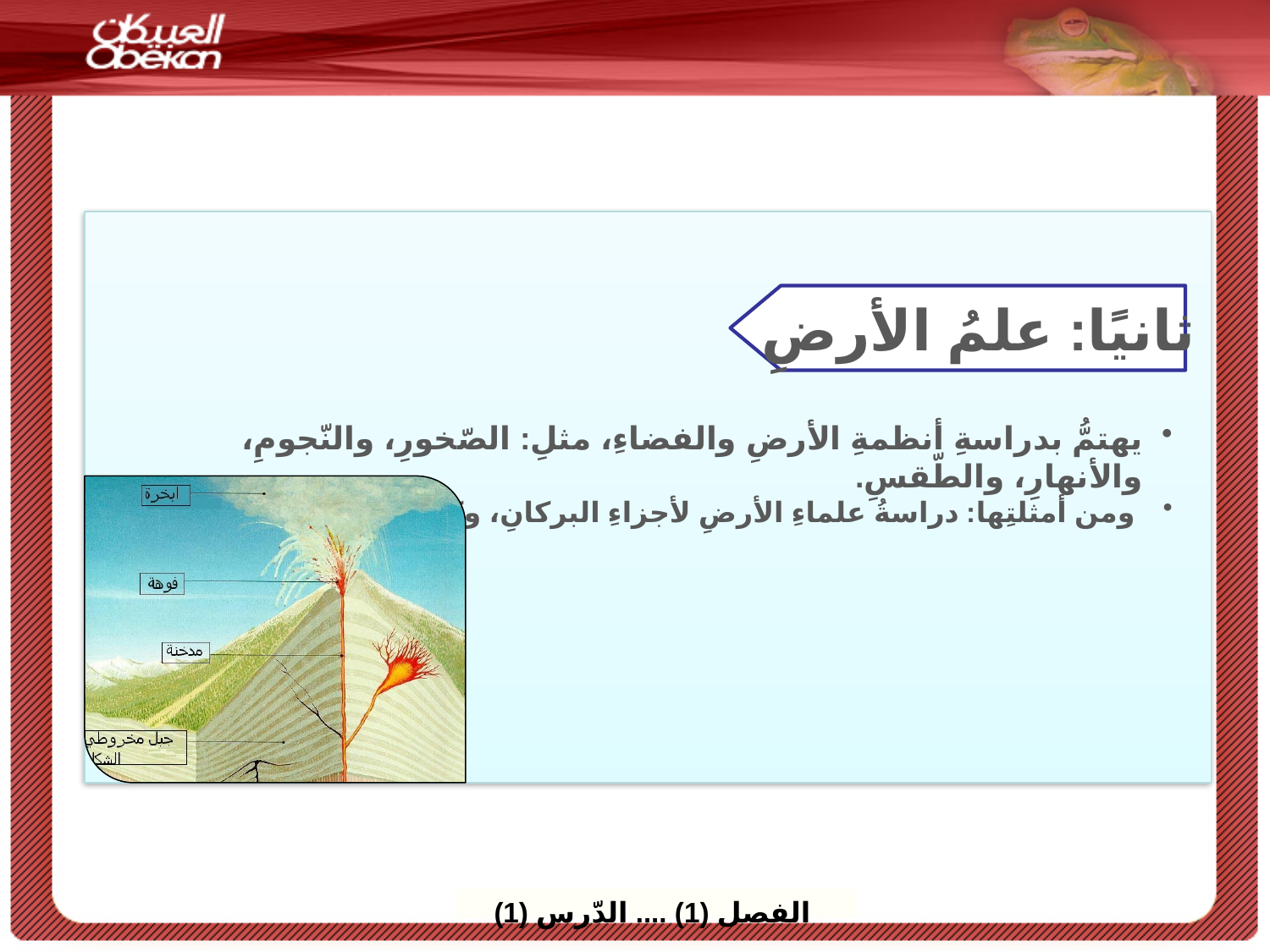

ثانيًا: علمُ الأرضِ
يهتمُّ بدراسةِ أنظمةِ الأرضِ والفضاءِ، مثلِ: الصّخورِ، والنّجومِ، والأنهارِ، والطّقسِ.
 ومن أمثلتِها: دراسةُ علماءِ الأرضِ لأجزاءِ البركانِ، وكيفيّةِ ثورانِه.

 الفصل (1) .... الدّرس (1)